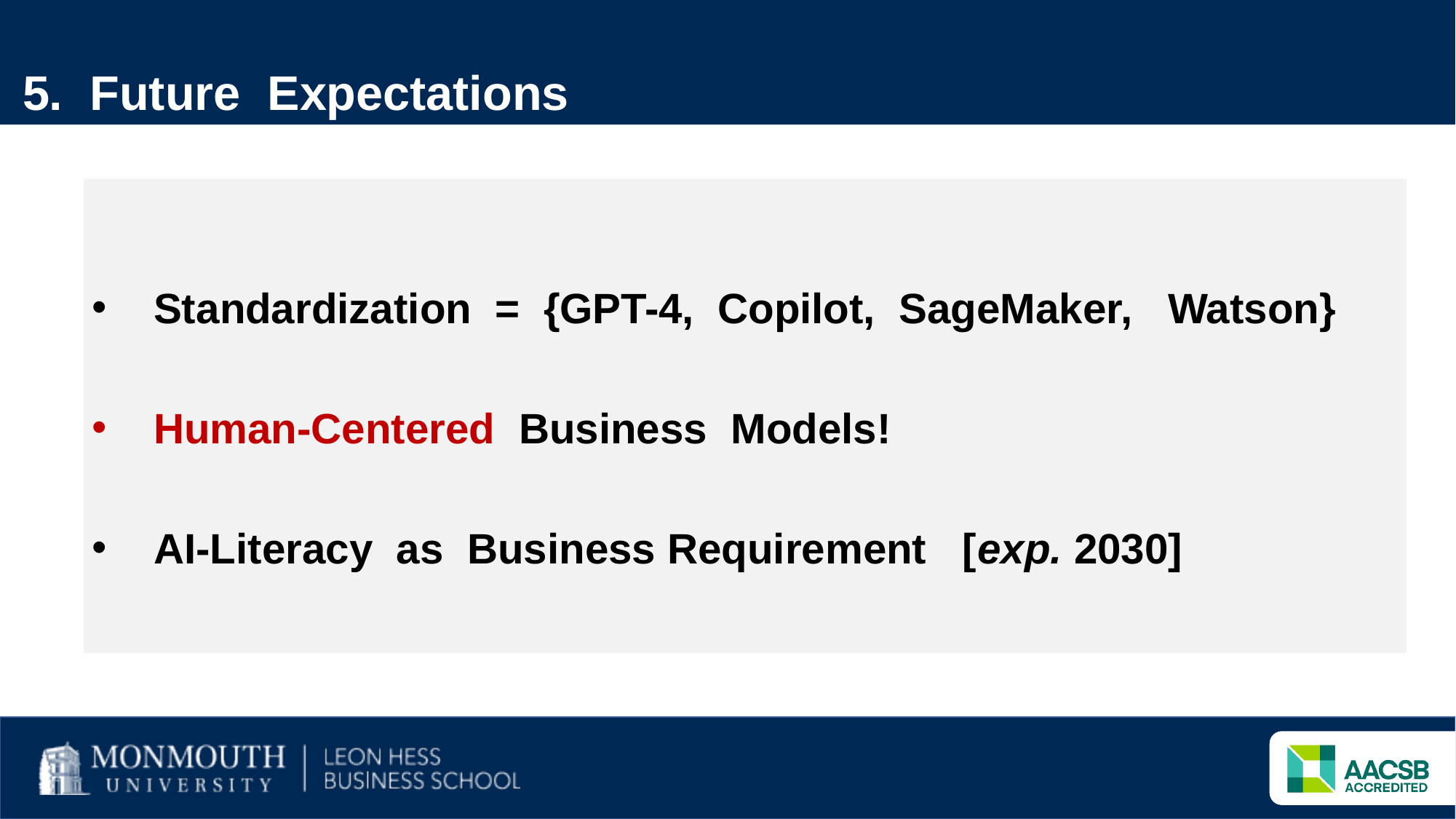

5.  Future  Expectations

Standardization  =  {GPT-4,  Copilot,  SageMaker,   Watson}
Human-Centered  Business  Models!
AI-Literacy  as  Business Requirement   [exp. 2030]